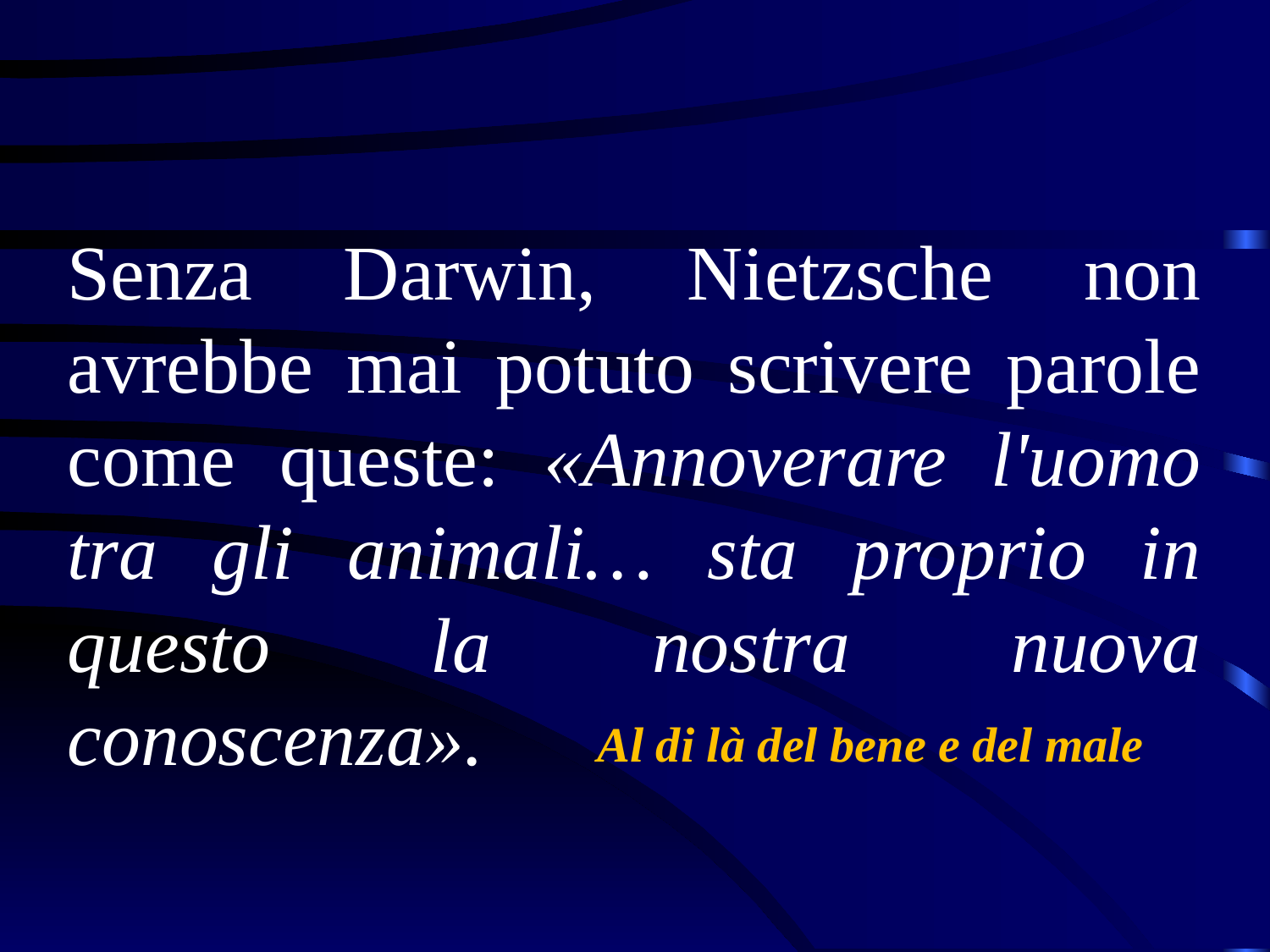

Senza Darwin, Nietzsche non avrebbe mai potuto scrivere parole come queste: «Annoverare l'uomo tra gli animali… sta proprio in questo la nostra nuova conoscenza».
Al di là del bene e del male